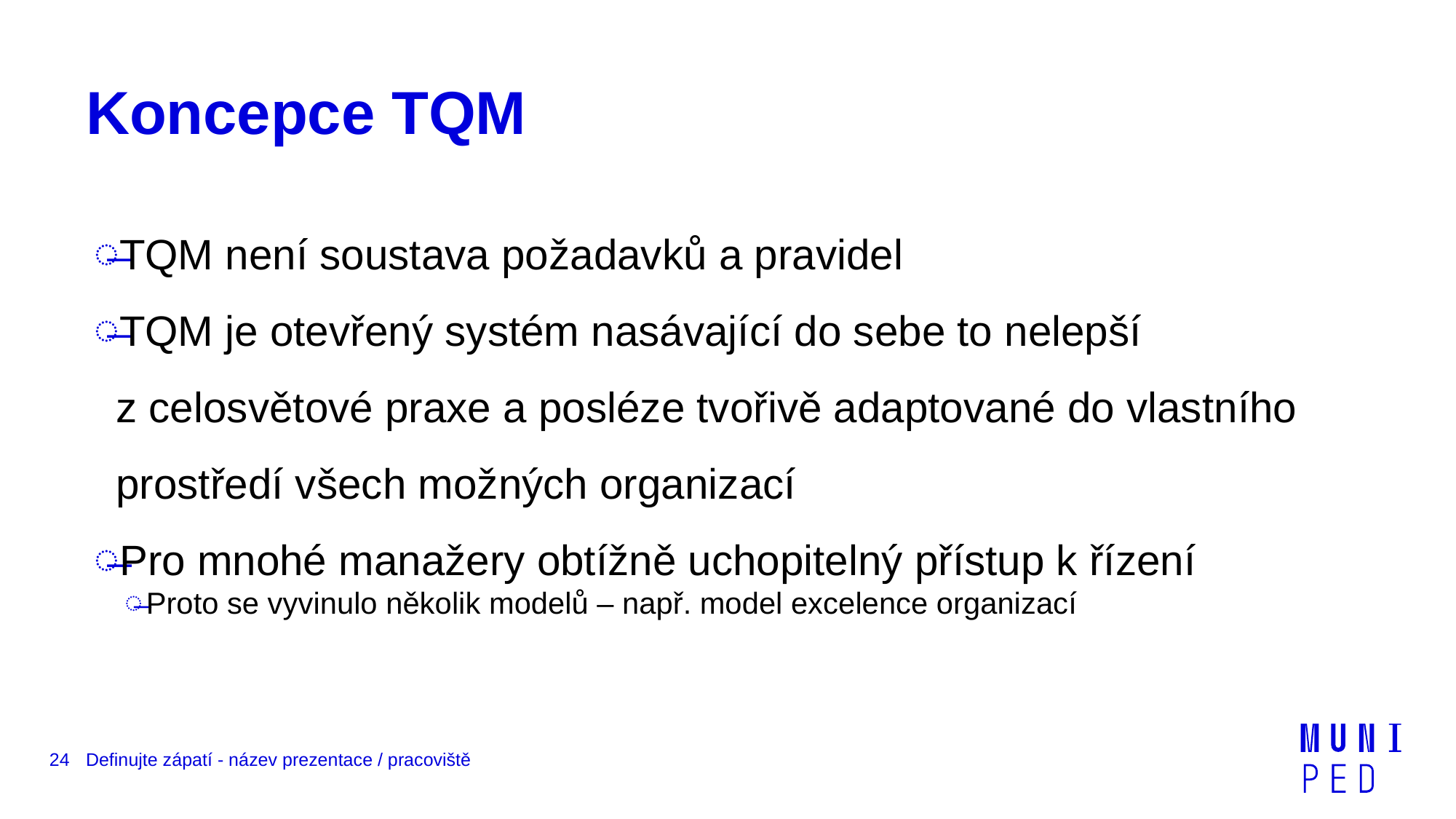

# Koncepce TQM
TQM není soustava požadavků a pravidel
TQM je otevřený systém nasávající do sebe to nelepší z celosvětové praxe a posléze tvořivě adaptované do vlastního prostředí všech možných organizací
Pro mnohé manažery obtížně uchopitelný přístup k řízení
Proto se vyvinulo několik modelů – např. model excelence organizací
24
Definujte zápatí - název prezentace / pracoviště